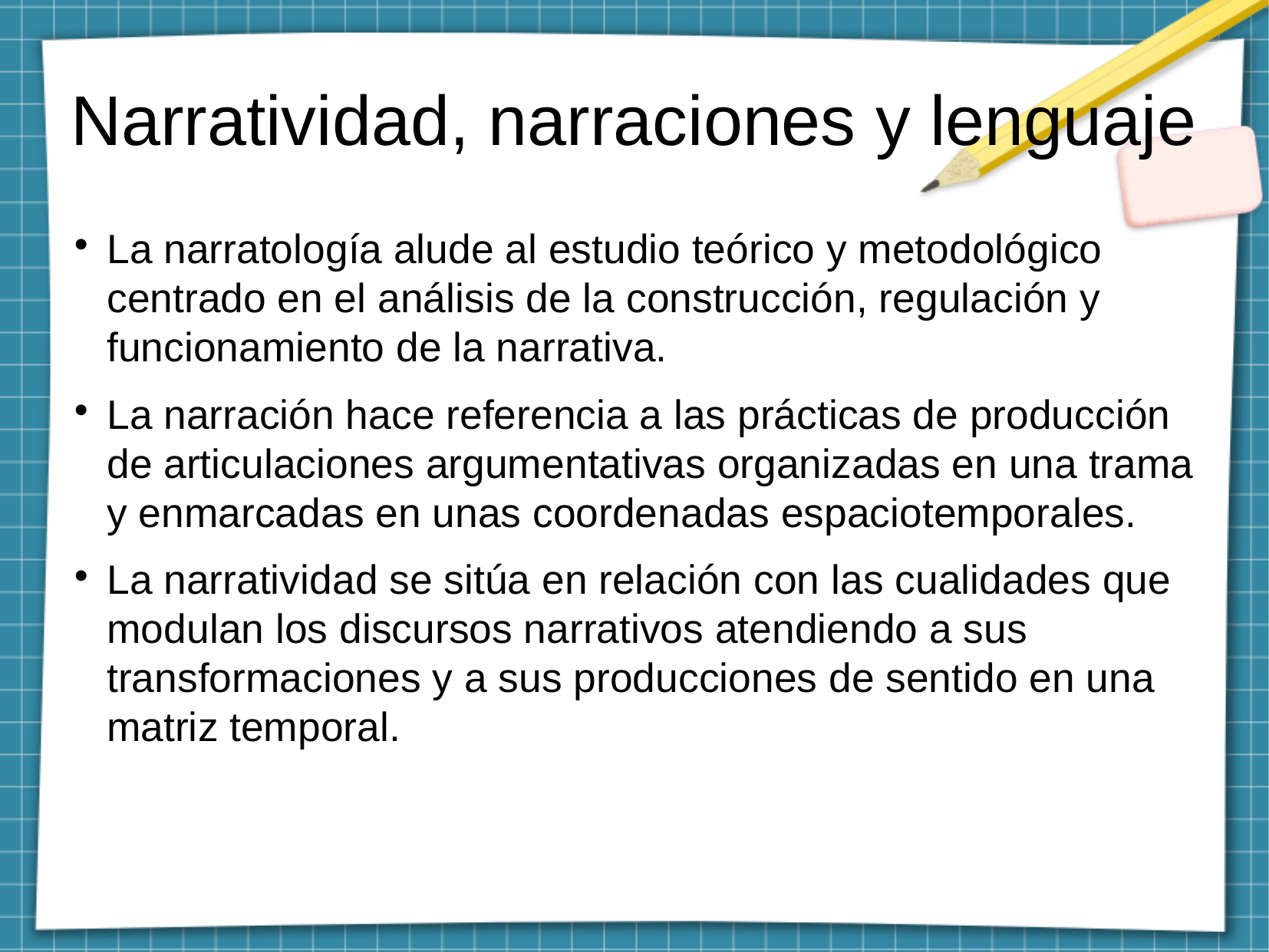

Narratividad, narraciones y lenguaje
La narratología alude al estudio teórico y metodológico centrado en el análisis de la construcción, regulación y funcionamiento de la narrativa.
La narración hace referencia a las prácticas de producción de articulaciones argumentativas organizadas en una trama y enmarcadas en unas coordenadas espaciotemporales.
La narratividad se sitúa en relación con las cualidades que modulan los discursos narrativos atendiendo a sus transformaciones y a sus producciones de sentido en una matriz temporal.